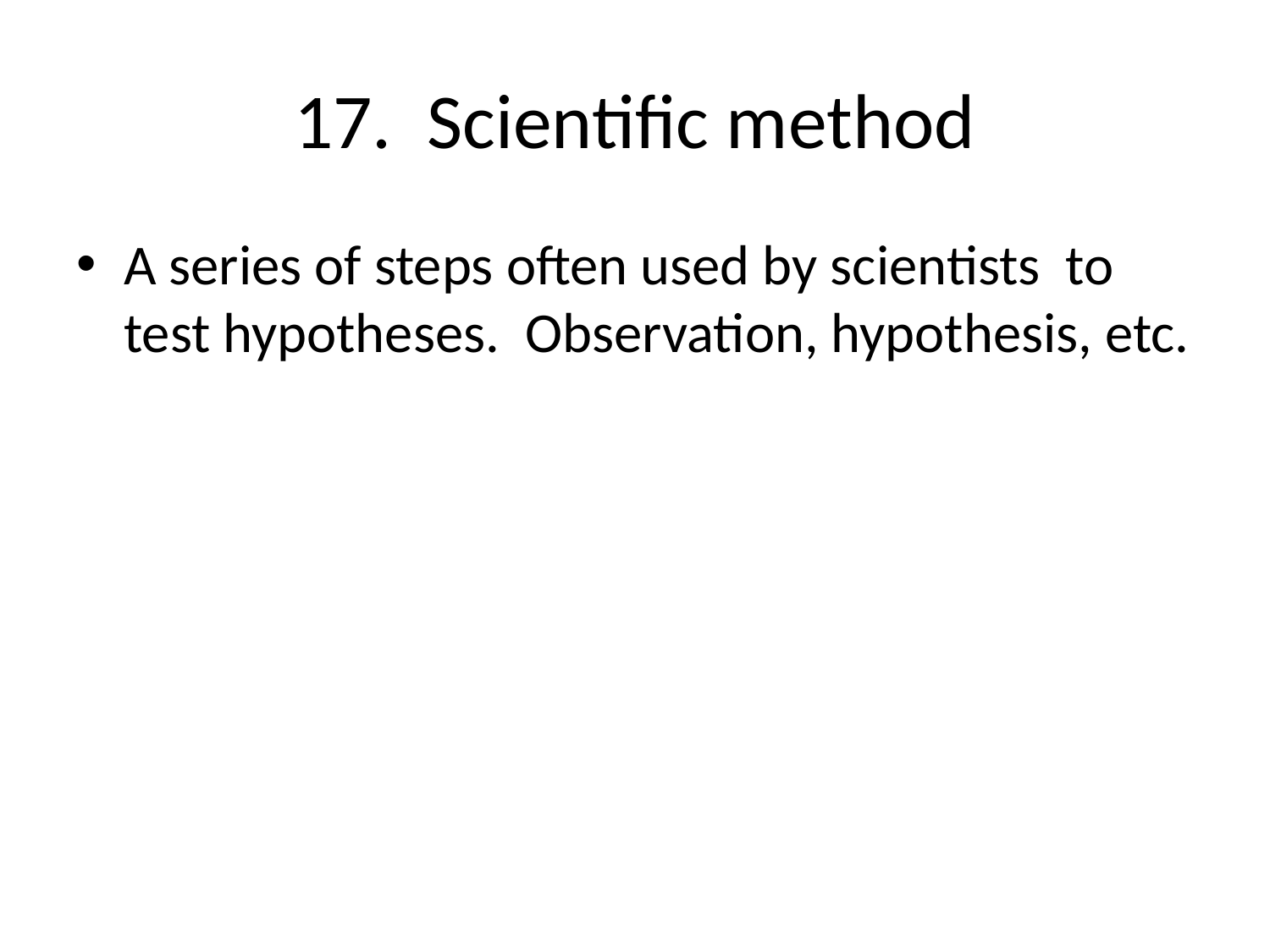

# 17.  Scientific method
A series of steps often used by scientists  to test hypotheses.  Observation, hypothesis, etc.